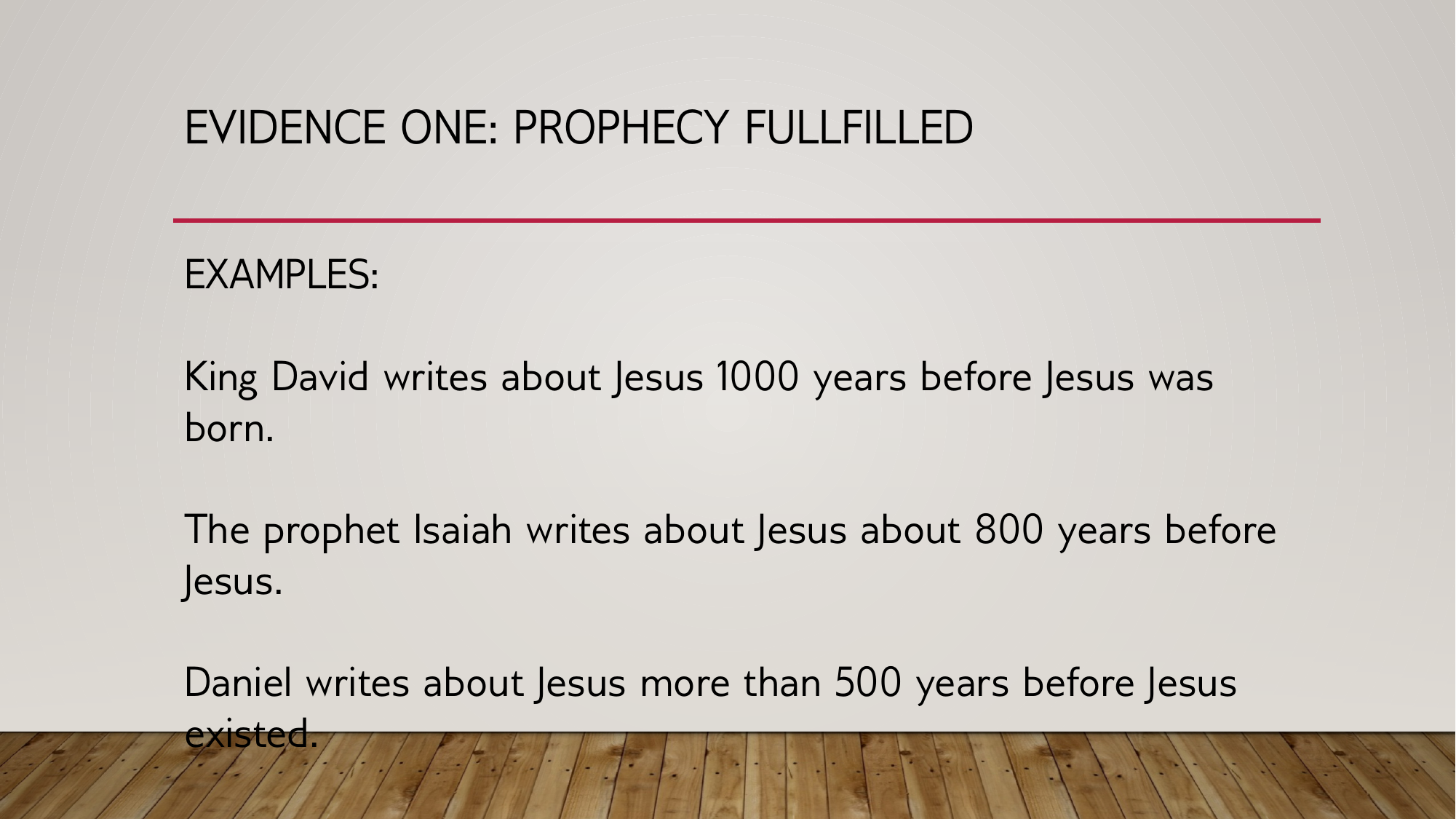

# EVIDENCE ONE: PROPHECY FULLFILLED
EXAMPLES:

King David writes about Jesus 1000 years before Jesus was born.

The prophet Isaiah writes about Jesus about 800 years before Jesus.

Daniel writes about Jesus more than 500 years before Jesus existed.